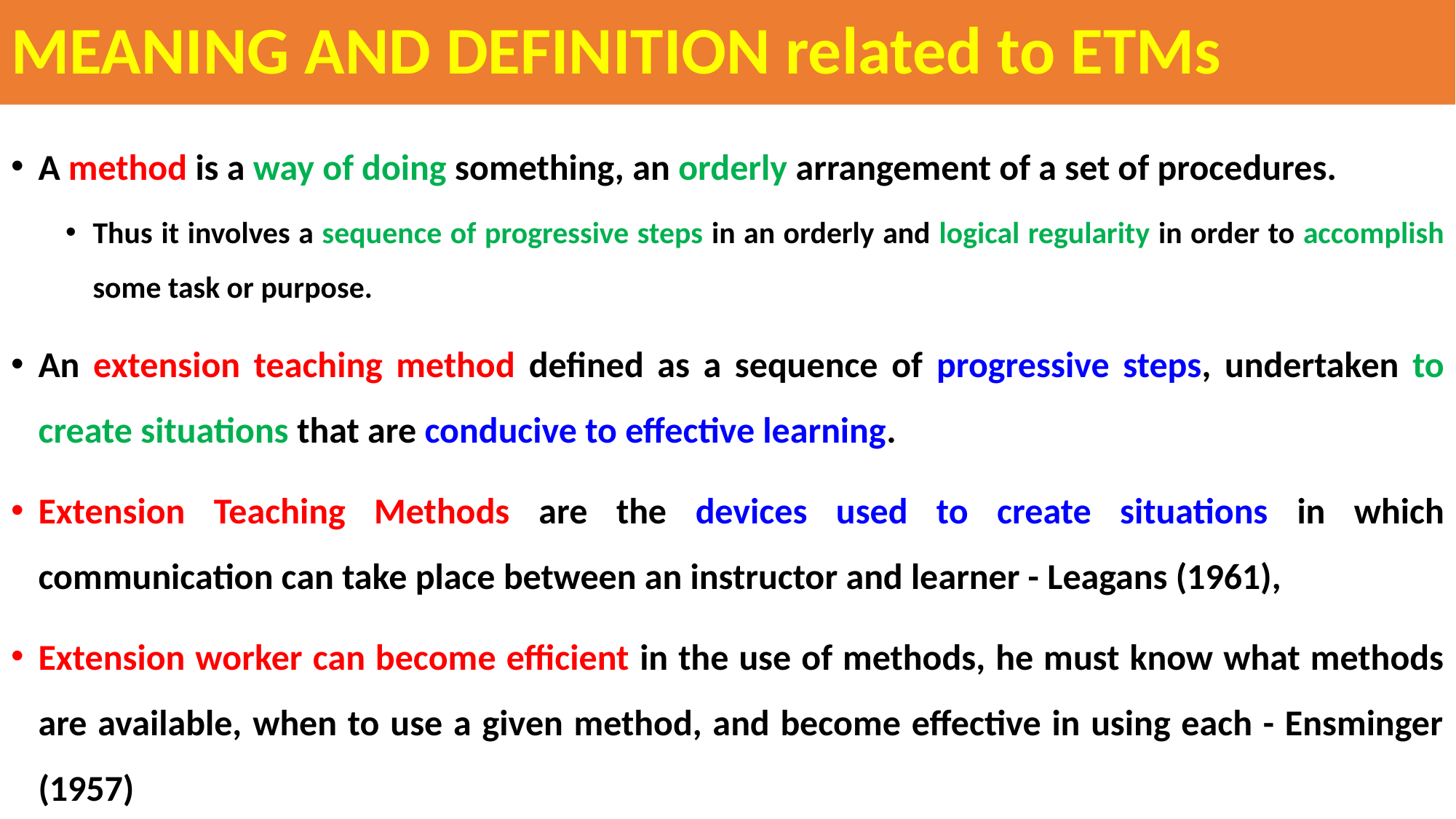

# MEANING AND DEFINITION related to ETMs
A method is a way of doing something, an orderly arrangement of a set of procedures.
Thus it involves a sequence of progressive steps in an orderly and logical regularity in order to accomplish some task or purpose.
An extension teaching method defined as a sequence of progressive steps, undertaken to create situations that are conducive to effective learning.
Extension Teaching Methods are the devices used to create situations in which communication can take place between an instructor and learner - Leagans (1961),
Extension worker can become efficient in the use of methods, he must know what methods are available, when to use a given method, and become effective in using each - Ensminger (1957)